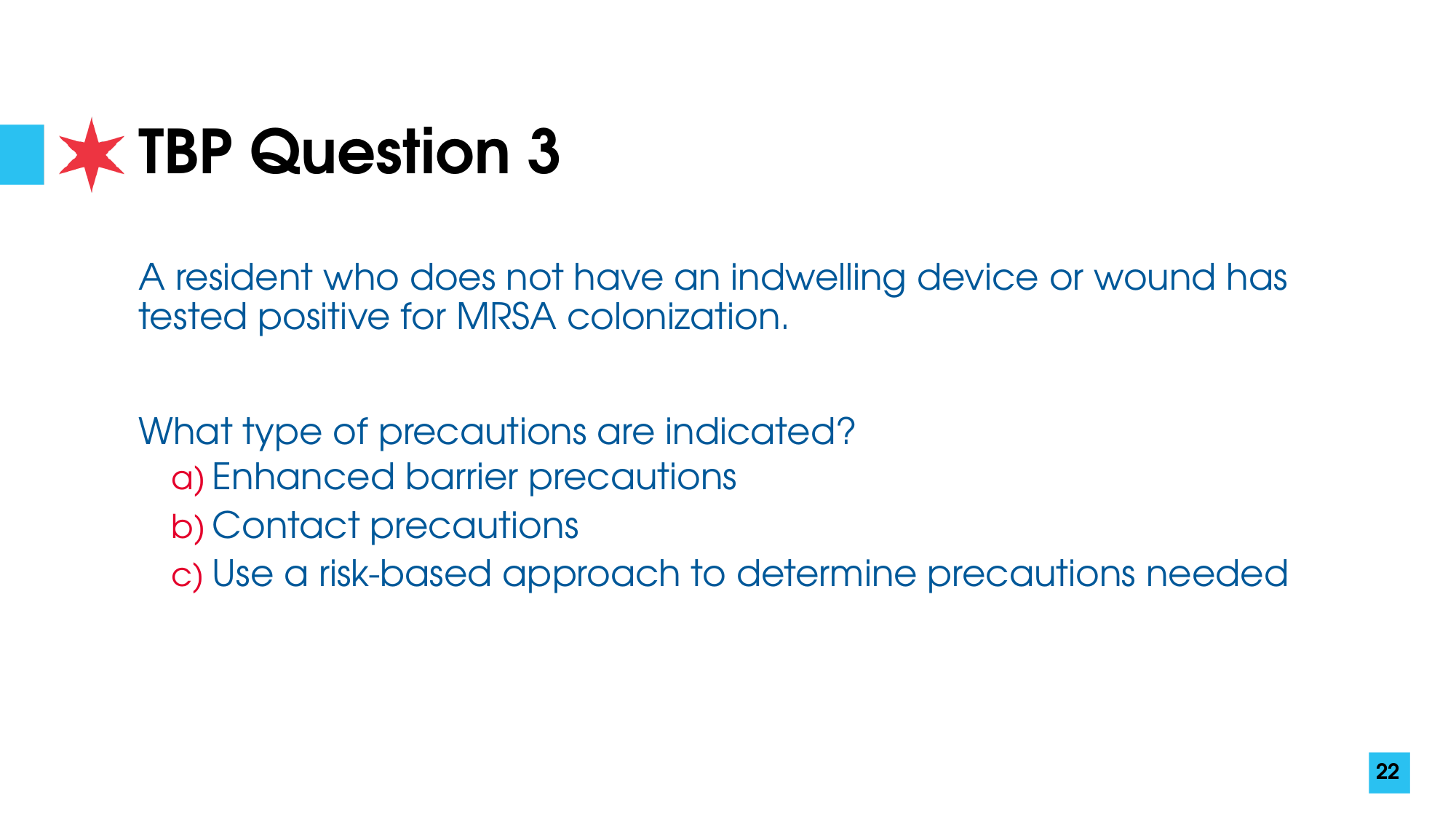

# TBP Question 3
A resident who does not have an indwelling device or wound has tested positive for MRSA colonization.

What type of precautions are indicated?
Enhanced barrier precautions
Contact precautions
Use a risk-based approach to determine precautions needed

22